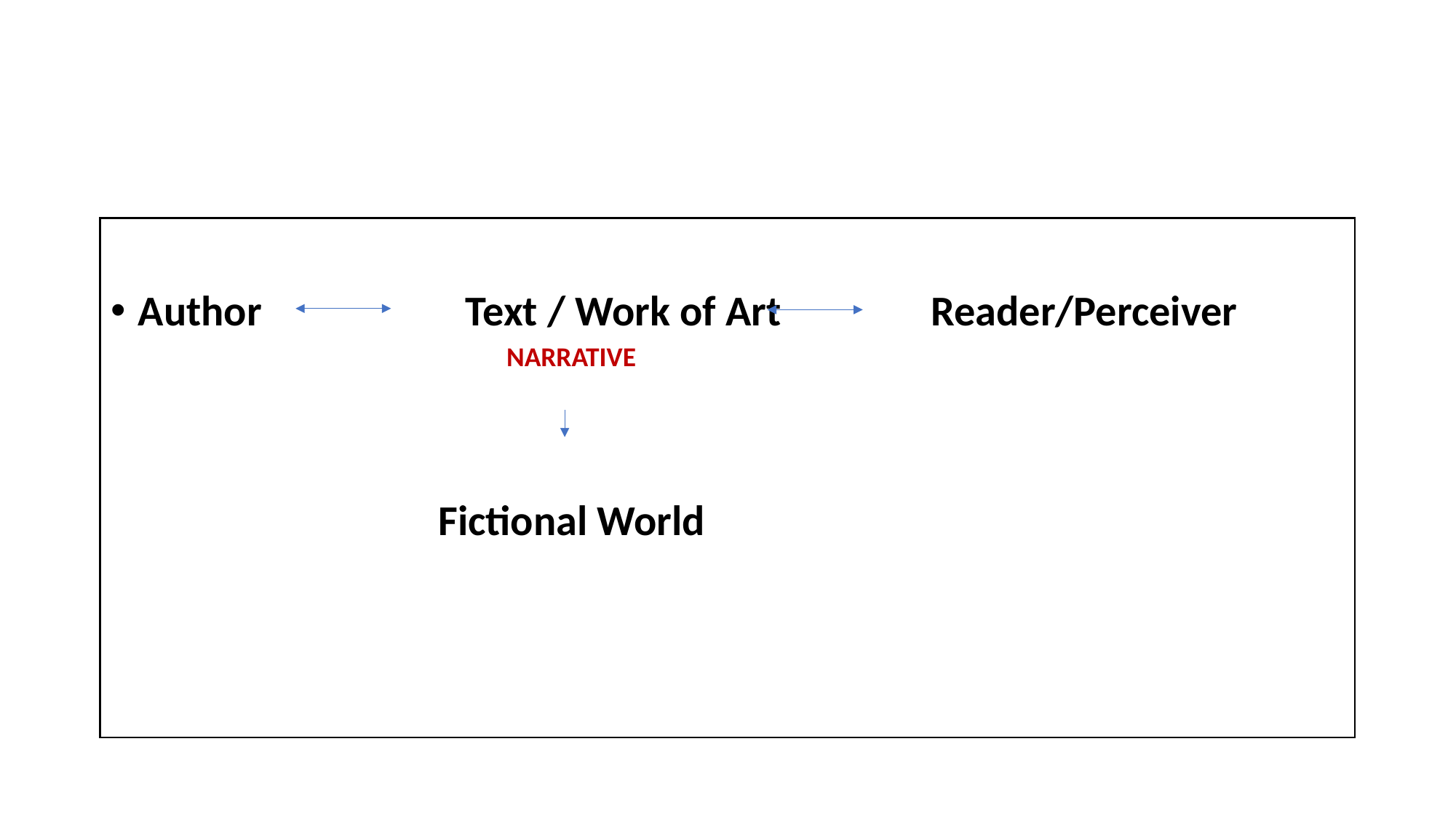

#

Author 		Text / Work of Art		   Reader/Perceiver
           NARRATIVE

			Fictional World